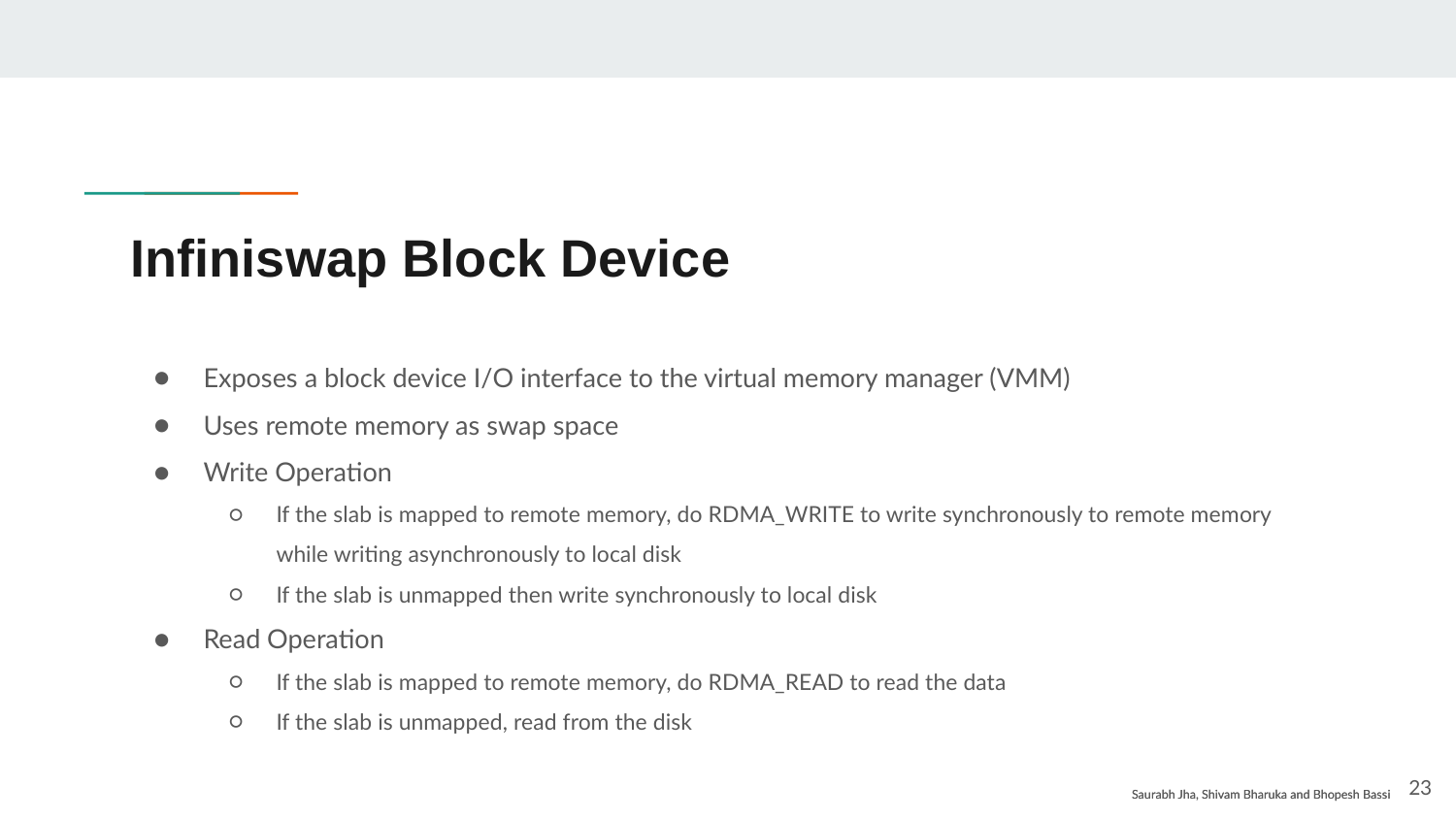

# Infiniswap Block Device
Exposes a block device I/O interface to the virtual memory manager (VMM)
Uses remote memory as swap space
Write Operation
If the slab is mapped to remote memory, do RDMA_WRITE to write synchronously to remote memory while writing asynchronously to local disk
If the slab is unmapped then write synchronously to local disk
Read Operation
If the slab is mapped to remote memory, do RDMA_READ to read the data
If the slab is unmapped, read from the disk
23